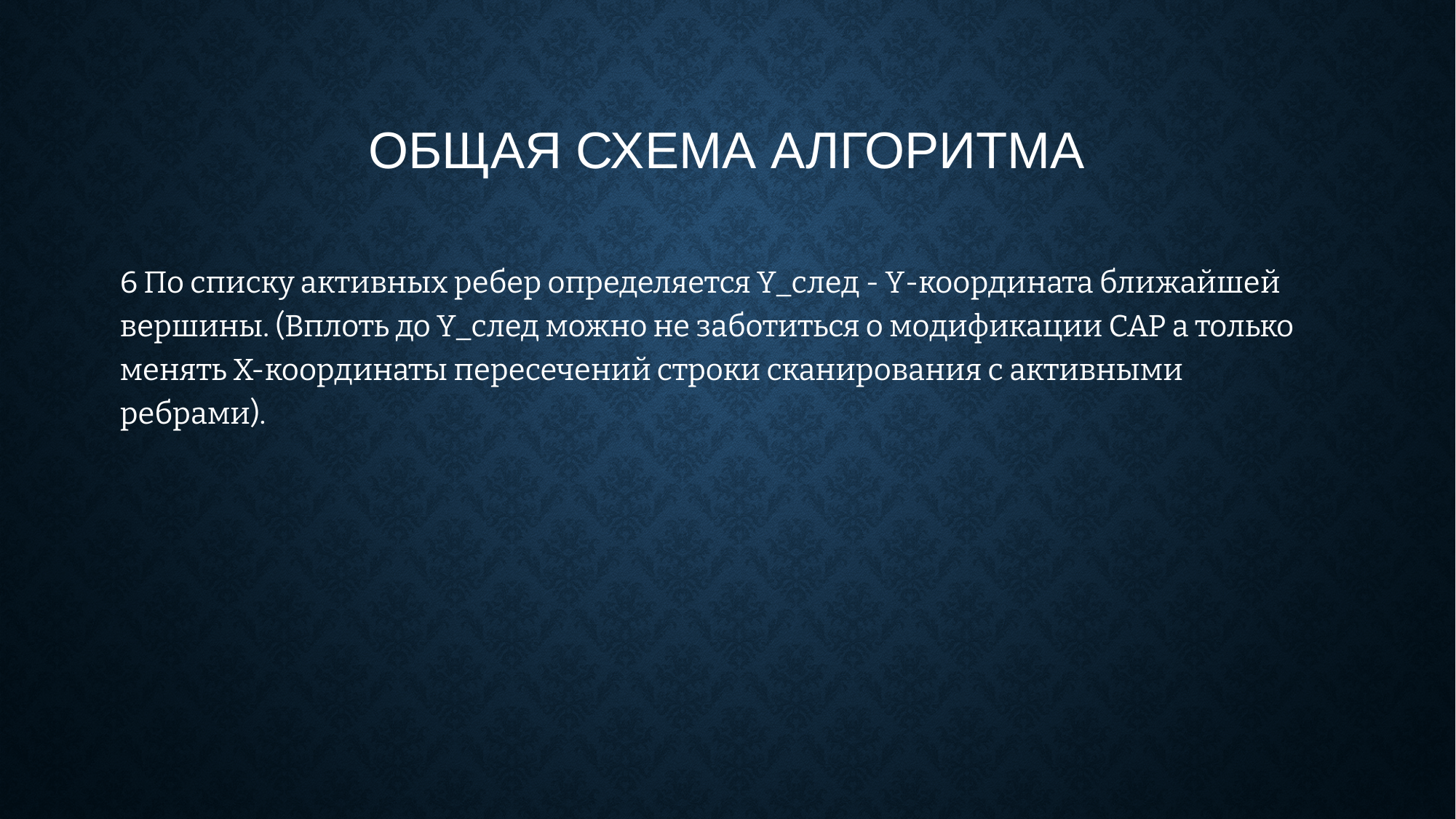

# Общая схема алгоритма
6 По списку активных ребер определяется Y_след - Y-координата ближайшей вершины. (Вплоть до Y_след можно не заботиться о модификации САР а только менять X-координаты пересечений строки сканирования с активными ребрами).